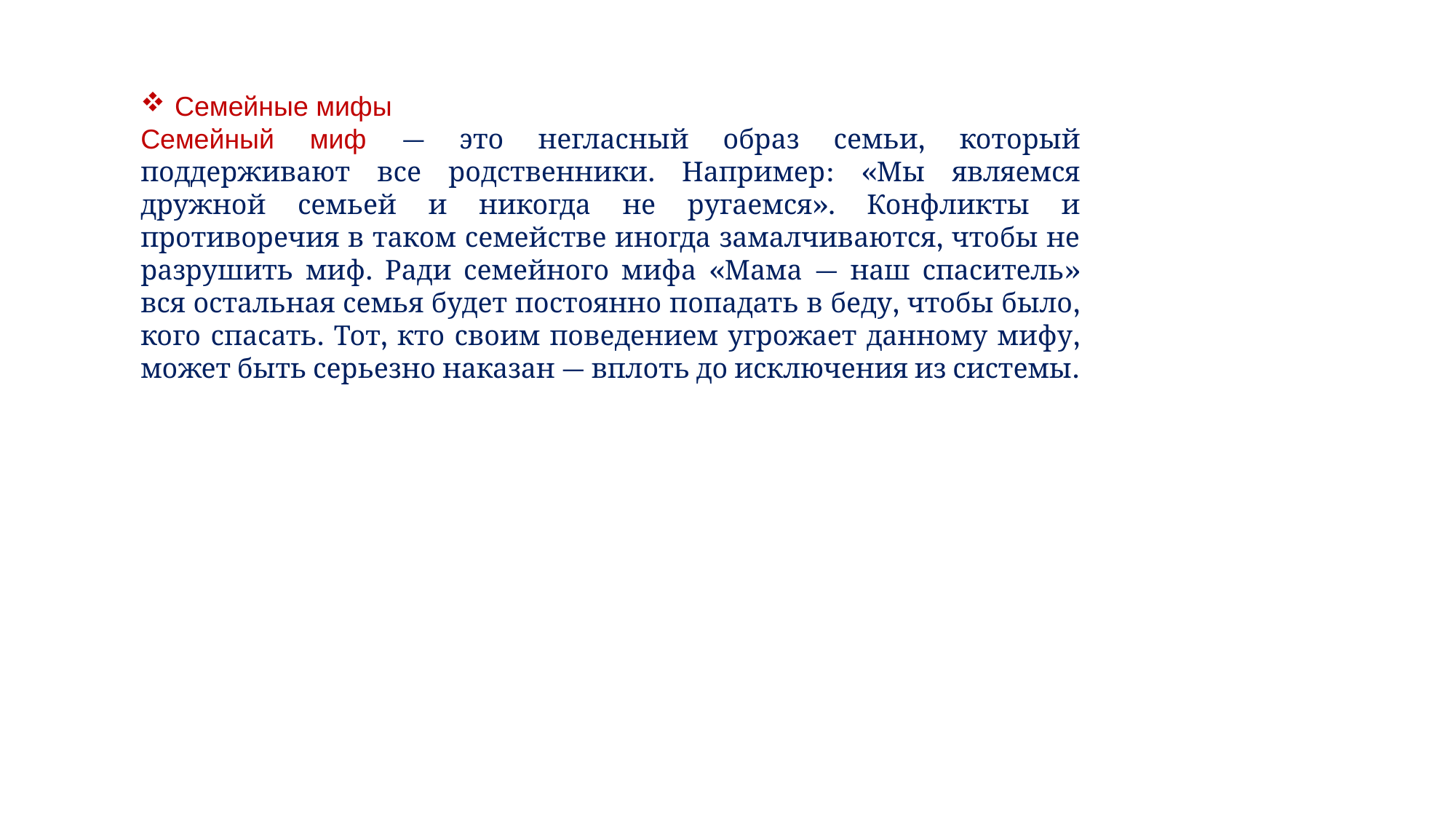

Семейные мифы
Семейный миф — это негласный образ семьи, который поддерживают все родственники. Например: «Мы являемся дружной семьей и никогда не ругаемся». Конфликты и противоречия в таком семействе иногда замалчиваются, чтобы не разрушить миф. Ради семейного мифа «Мама — наш спаситель» вся остальная семья будет постоянно попадать в беду, чтобы было, кого спасать. Тот, кто своим поведением угрожает данному мифу, может быть серьезно наказан — вплоть до исключения из системы.